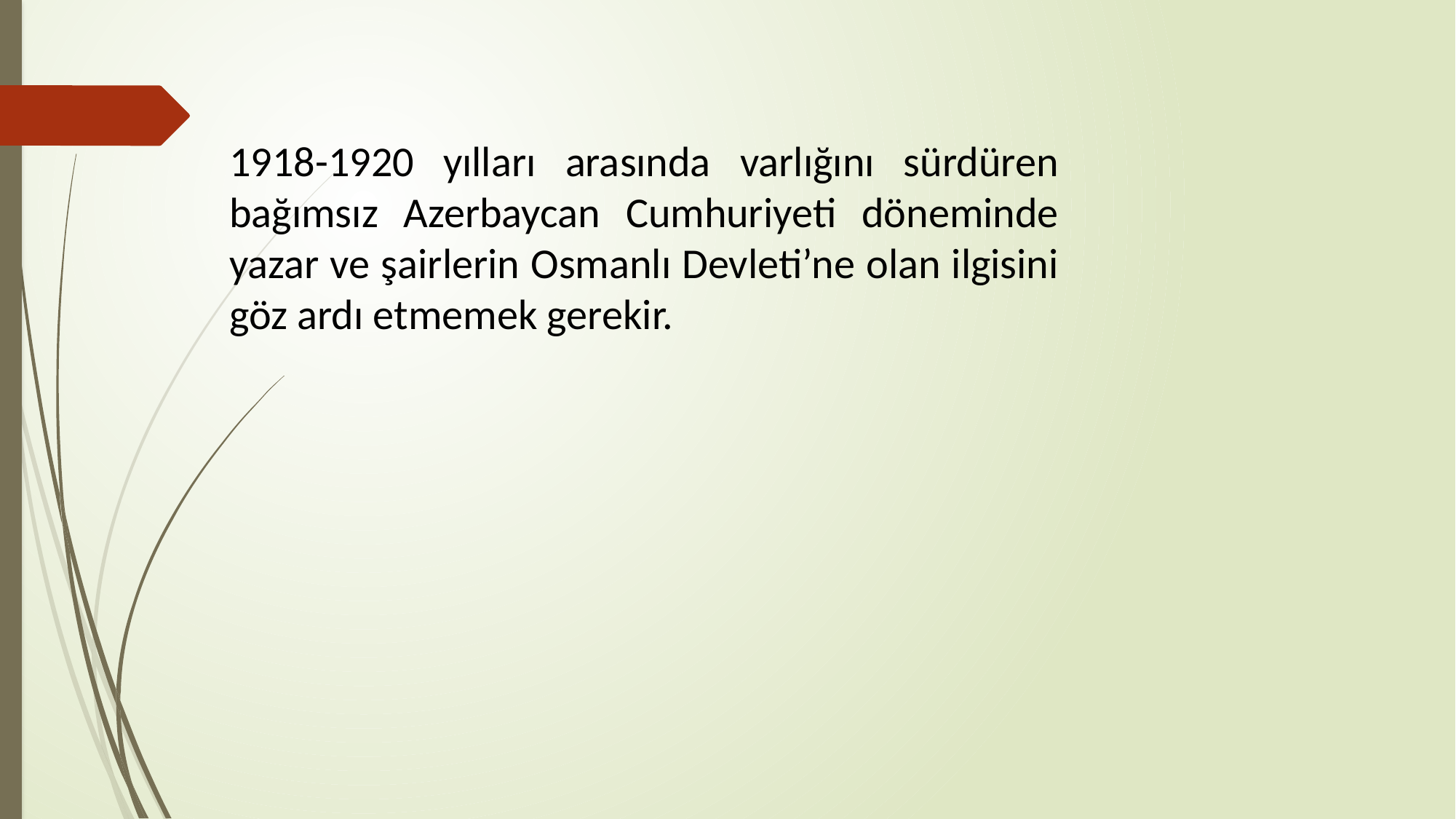

1918-1920 yılları arasında varlığını sürdüren bağımsız Azerbaycan Cumhuriyeti döneminde yazar ve şairlerin Osmanlı Devleti’ne olan ilgisini göz ardı etmemek gerekir.